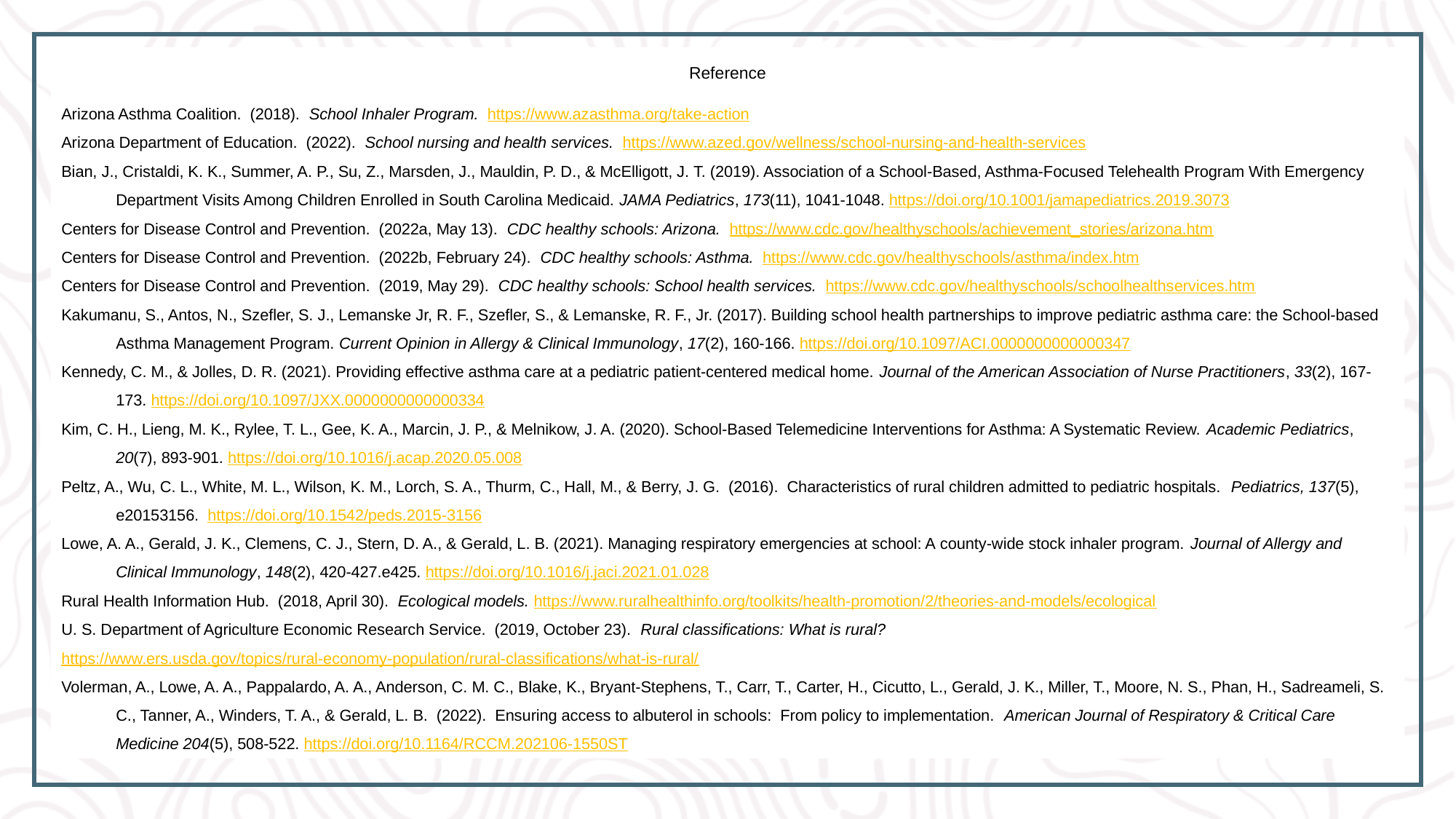

Reference
Arizona Asthma Coalition.  (2018).  School Inhaler Program.  https://www.azasthma.org/take-action
Arizona Department of Education.  (2022).  School nursing and health services.  https://www.azed.gov/wellness/school-nursing-and-health-services
Bian, J., Cristaldi, K. K., Summer, A. P., Su, Z., Marsden, J., Mauldin, P. D., & McElligott, J. T. (2019). Association of a School-Based, Asthma-Focused Telehealth Program With Emergency Department Visits Among Children Enrolled in South Carolina Medicaid. JAMA Pediatrics, 173(11), 1041-1048. https://doi.org/10.1001/jamapediatrics.2019.3073
Centers for Disease Control and Prevention.  (2022a, May 13).  CDC healthy schools: Arizona.  https://www.cdc.gov/healthyschools/achievement_stories/arizona.htm
Centers for Disease Control and Prevention.  (2022b, February 24).  CDC healthy schools: Asthma.  https://www.cdc.gov/healthyschools/asthma/index.htm
Centers for Disease Control and Prevention.  (2019, May 29).  CDC healthy schools: School health services.  https://www.cdc.gov/healthyschools/schoolhealthservices.htm
Kakumanu, S., Antos, N., Szefler, S. J., Lemanske Jr, R. F., Szefler, S., & Lemanske, R. F., Jr. (2017). Building school health partnerships to improve pediatric asthma care: the School-based Asthma Management Program. Current Opinion in Allergy & Clinical Immunology, 17(2), 160-166. https://doi.org/10.1097/ACI.0000000000000347
Kennedy, C. M., & Jolles, D. R. (2021). Providing effective asthma care at a pediatric patient-centered medical home. Journal of the American Association of Nurse Practitioners, 33(2), 167-173. https://doi.org/10.1097/JXX.0000000000000334
Kim, C. H., Lieng, M. K., Rylee, T. L., Gee, K. A., Marcin, J. P., & Melnikow, J. A. (2020). School-Based Telemedicine Interventions for Asthma: A Systematic Review. Academic Pediatrics, 20(7), 893-901. https://doi.org/10.1016/j.acap.2020.05.008
Peltz, A., Wu, C. L., White, M. L., Wilson, K. M., Lorch, S. A., Thurm, C., Hall, M., & Berry, J. G.  (2016).  Characteristics of rural children admitted to pediatric hospitals.  Pediatrics, 137(5), e20153156.  https://doi.org/10.1542/peds.2015-3156
Lowe, A. A., Gerald, J. K., Clemens, C. J., Stern, D. A., & Gerald, L. B. (2021). Managing respiratory emergencies at school: A county-wide stock inhaler program. Journal of Allergy and Clinical Immunology, 148(2), 420-427.e425. https://doi.org/10.1016/j.jaci.2021.01.028
Rural Health Information Hub.  (2018, April 30).  Ecological models. https://www.ruralhealthinfo.org/toolkits/health-promotion/2/theories-and-models/ecological
U. S. Department of Agriculture Economic Research Service.  (2019, October 23).  Rural classifications: What is rural?  https://www.ers.usda.gov/topics/rural-economy-population/rural-classifications/what-is-rural/
Volerman, A., Lowe, A. A., Pappalardo, A. A., Anderson, C. M. C., Blake, K., Bryant-Stephens, T., Carr, T., Carter, H., Cicutto, L., Gerald, J. K., Miller, T., Moore, N. S., Phan, H., Sadreameli, S. C., Tanner, A., Winders, T. A., & Gerald, L. B.  (2022).  Ensuring access to albuterol in schools:  From policy to implementation.  American Journal of Respiratory & Critical Care Medicine 204(5), 508-522. https://doi.org/10.1164/RCCM.202106-1550ST
#